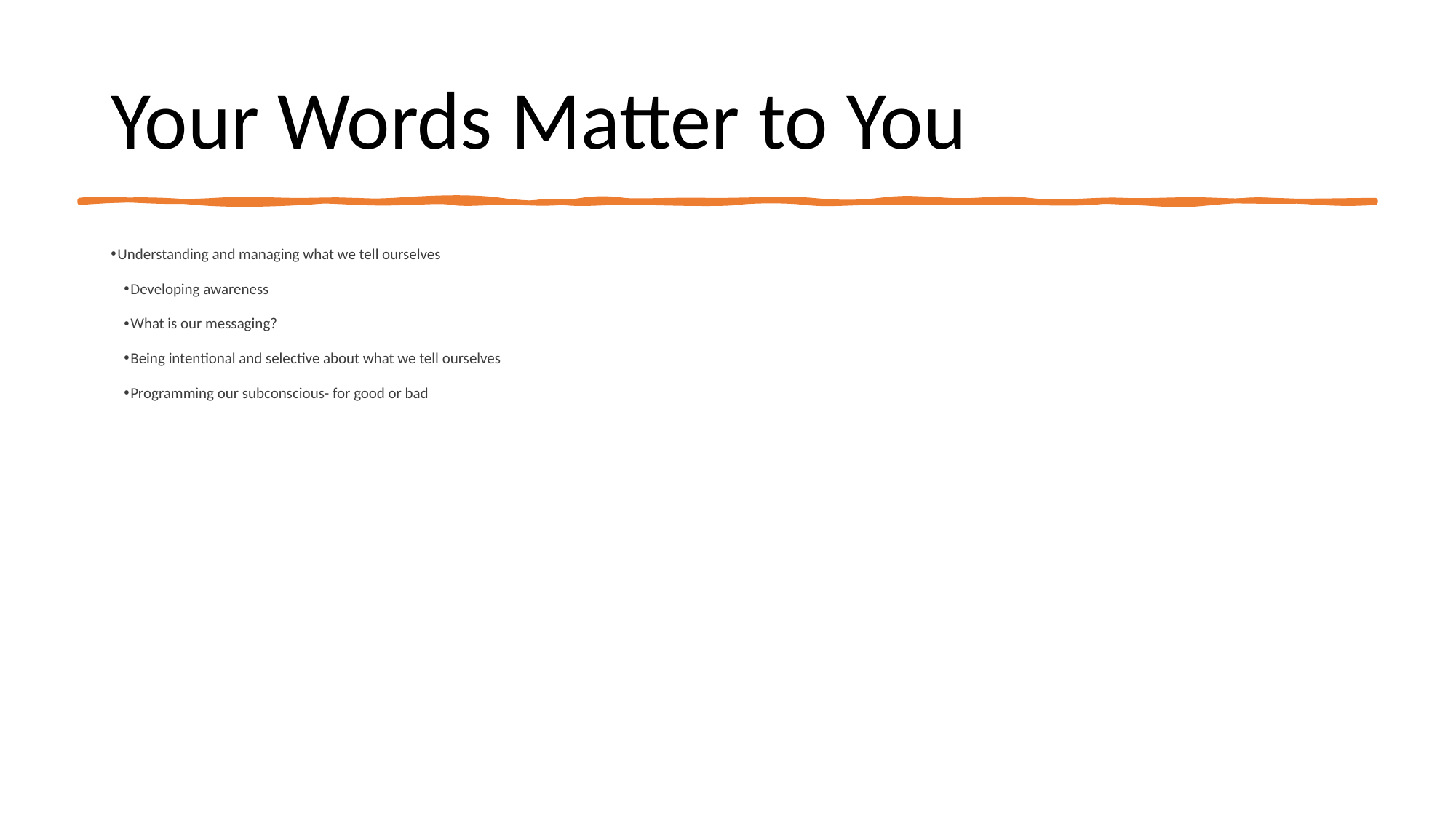

# Your Words Matter to You

Understanding and managing what we tell ourselves

Developing awareness

What is our messaging?

Being intentional and selective about what we tell ourselves

Programming our subconscious- for good or bad